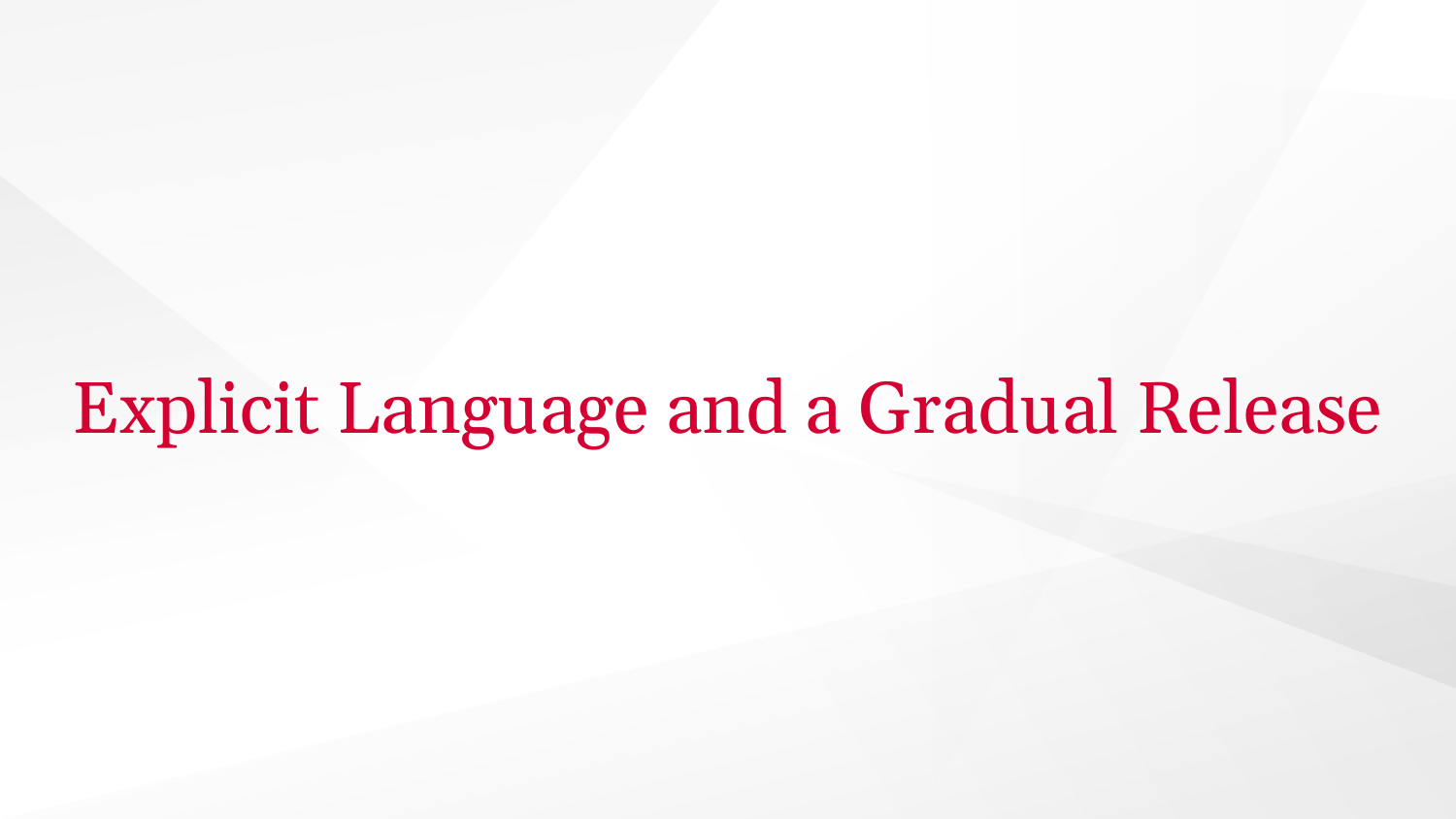

# Explicit Language and a Gradual Release